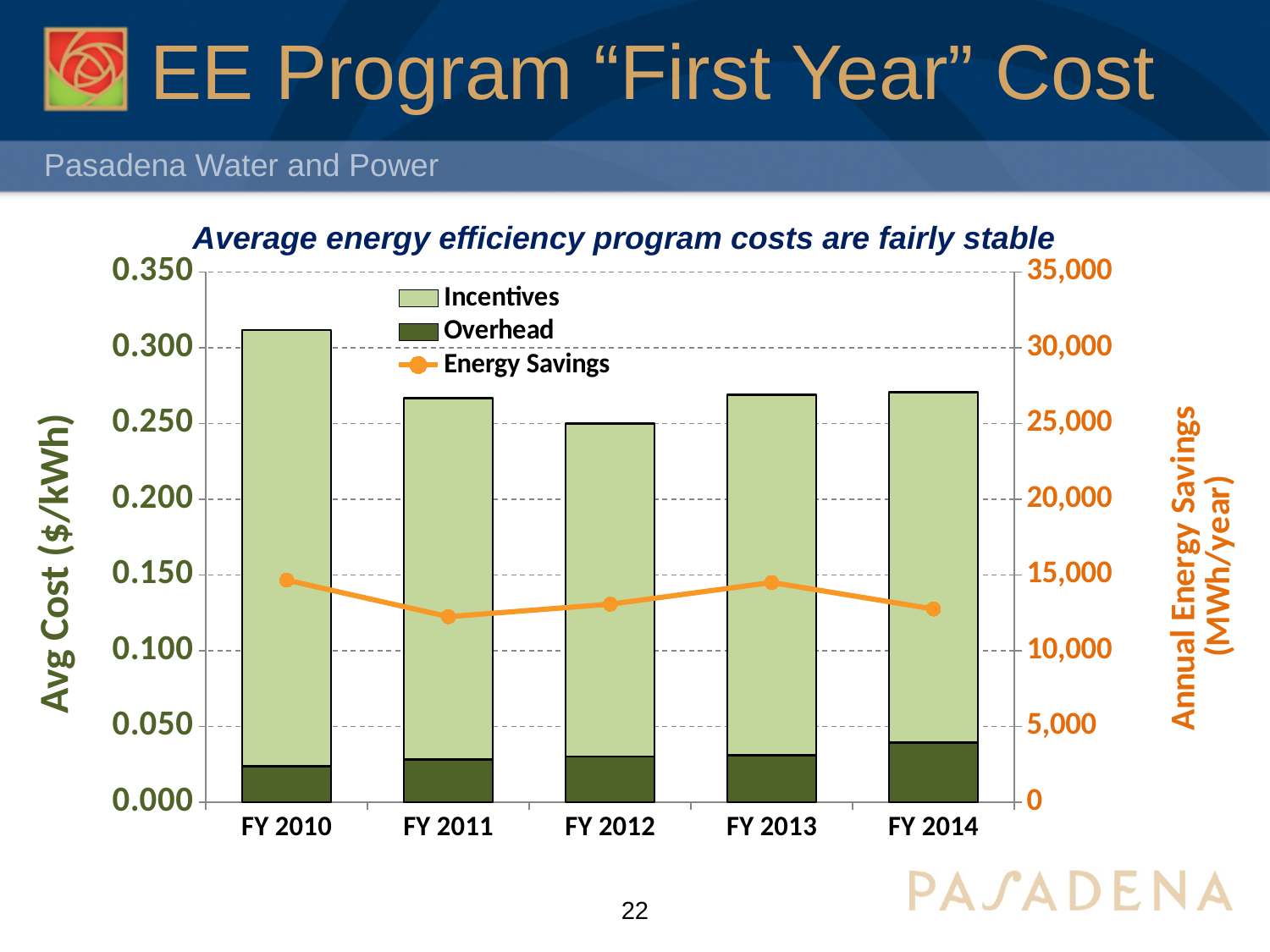

# EE Program “First Year” Cost
Average energy efficiency program costs are fairly stable

### Chart

| Category | Overhead | Incentives | Energy Savings |
|---|---|---|---|
| FY 2010 | 0.023707642297724957 | 0.28805159687053494 | 14655.54 |
| FY 2011 | 0.02814710896451554 | 0.23858929356342032 | 12244.298 |
| FY 2012 | 0.030224194659116993 | 0.219756676103757 | 13069.0 |
| FY 2013 | 0.03103448275862069 | 0.23793103448275862 | 14500.0 |
| FY 2014 | 0.0392156862745098 | 0.23137254901960785 | 12750.0 |
22